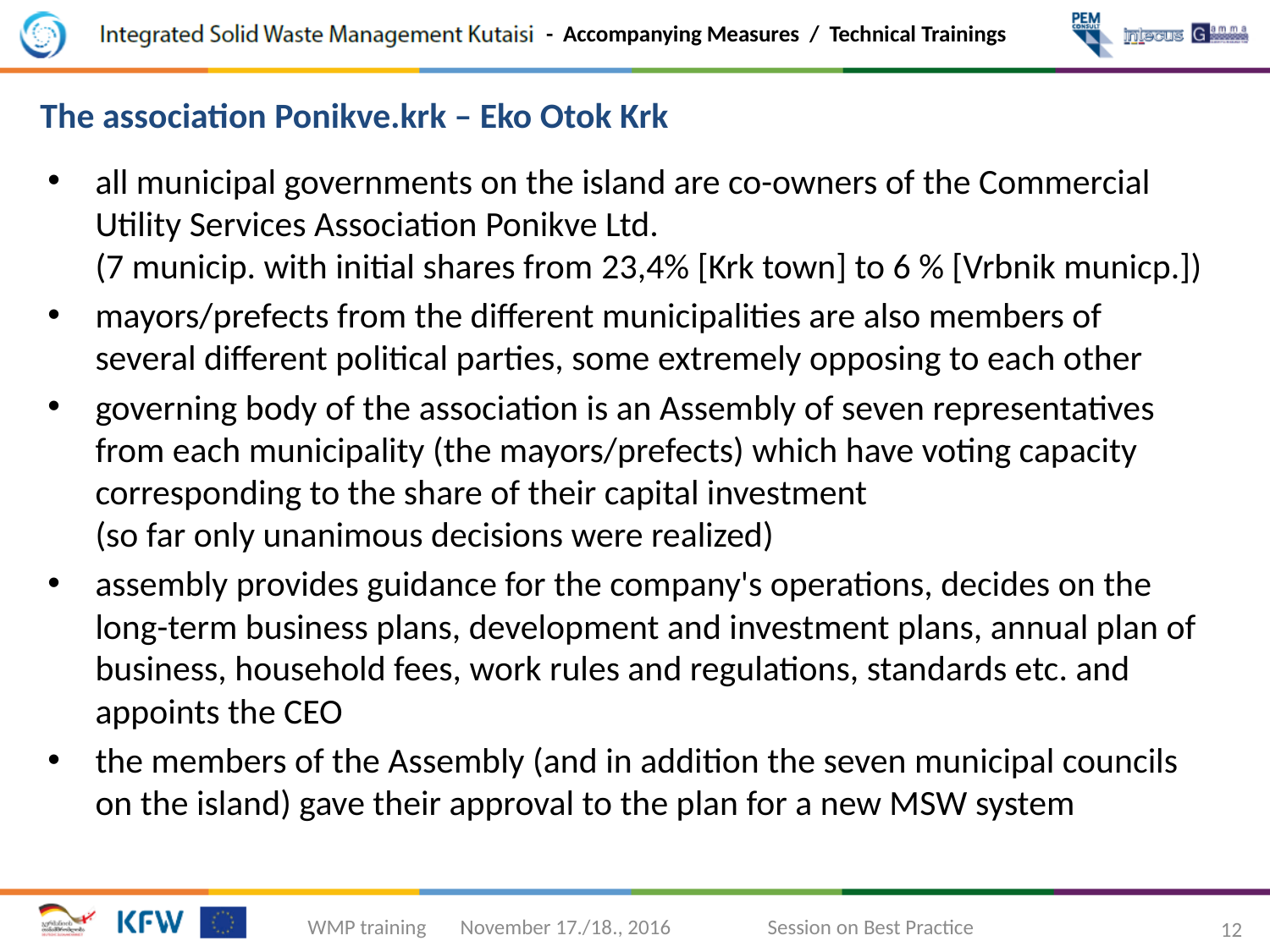

The association Ponikve.krk – Eko Otok Krk
all municipal governments on the island are co-owners of the Commercial Utility Services Association Ponikve Ltd.
(7 municip. with initial shares from 23,4% [Krk town] to 6 % [Vrbnik municp.])
mayors/prefects from the different municipalities are also members of several different political parties, some extremely opposing to each other
governing body of the association is an Assembly of seven representatives from each municipality (the mayors/prefects) which have voting capacity corresponding to the share of their capital investment
(so far only unanimous decisions were realized)
assembly provides guidance for the company's operations, decides on the long-term business plans, development and investment plans, annual plan of business, household fees, work rules and regulations, standards etc. and appoints the CEO
the members of the Assembly (and in addition the seven municipal councils on the island) gave their approval to the plan for a new MSW system